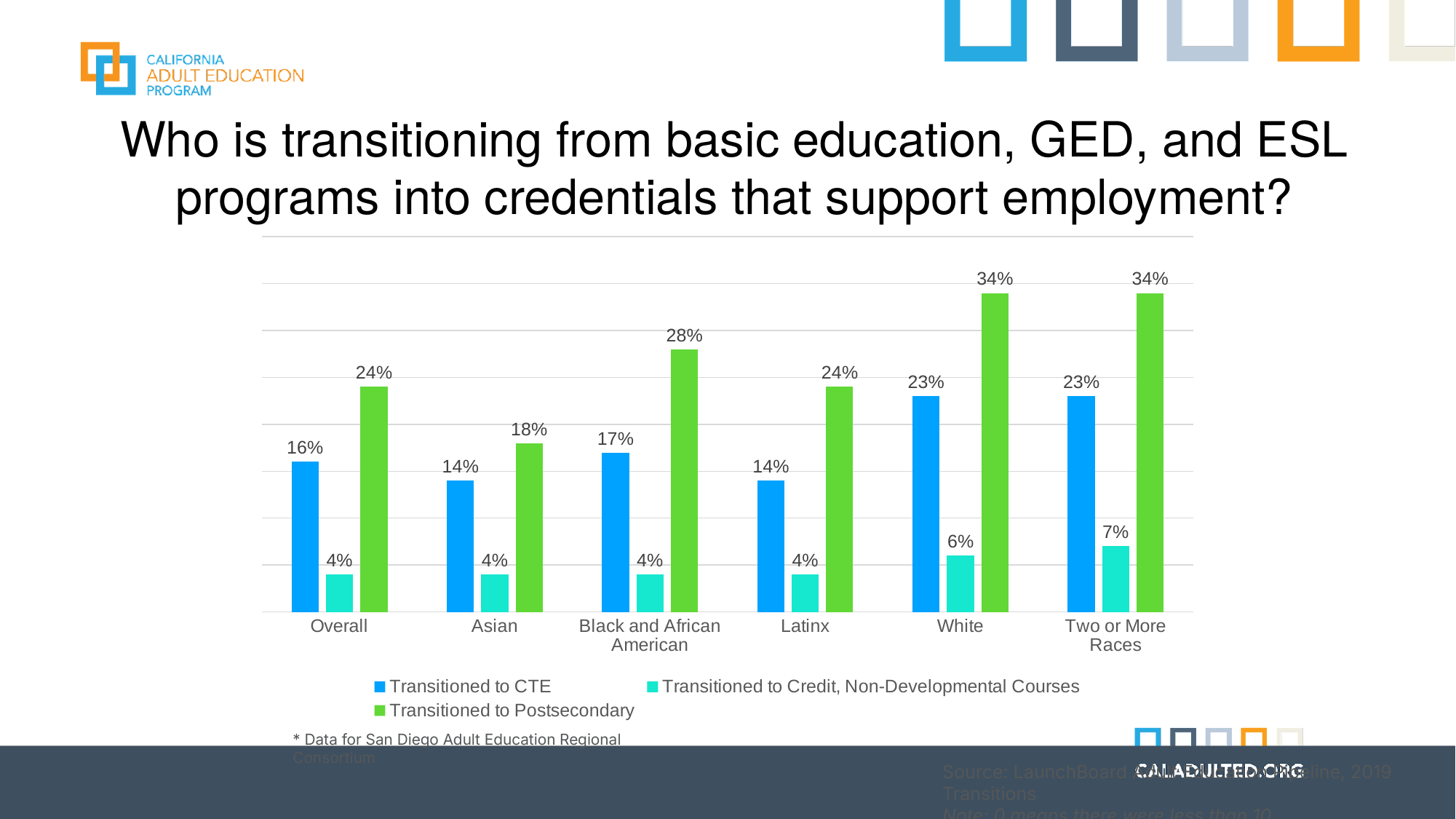

# Who is transitioning from basic education, GED, and ESL programs into credentials that support employment?

### Chart

| Category | Transitioned to CTE | Transitioned to Credit, Non-Developmental Courses | Transitioned to Postsecondary |
|---|---|---|---|
| Overall | 0.16 | 0.04 | 0.24 |
| Asian | 0.14 | 0.04 | 0.18 |
| Black and African American | 0.17 | 0.04 | 0.28 |
| Latinx | 0.14 | 0.04 | 0.24 |
| White | 0.23 | 0.06 | 0.34 |
| Two or More Races | 0.23 | 0.07 | 0.34 |
* Data for San Diego Adult Education Regional Consortium
Source: LaunchBoard Adult Education Pipeline, 2019 Transitions
Note: 0 means there were less than 10.